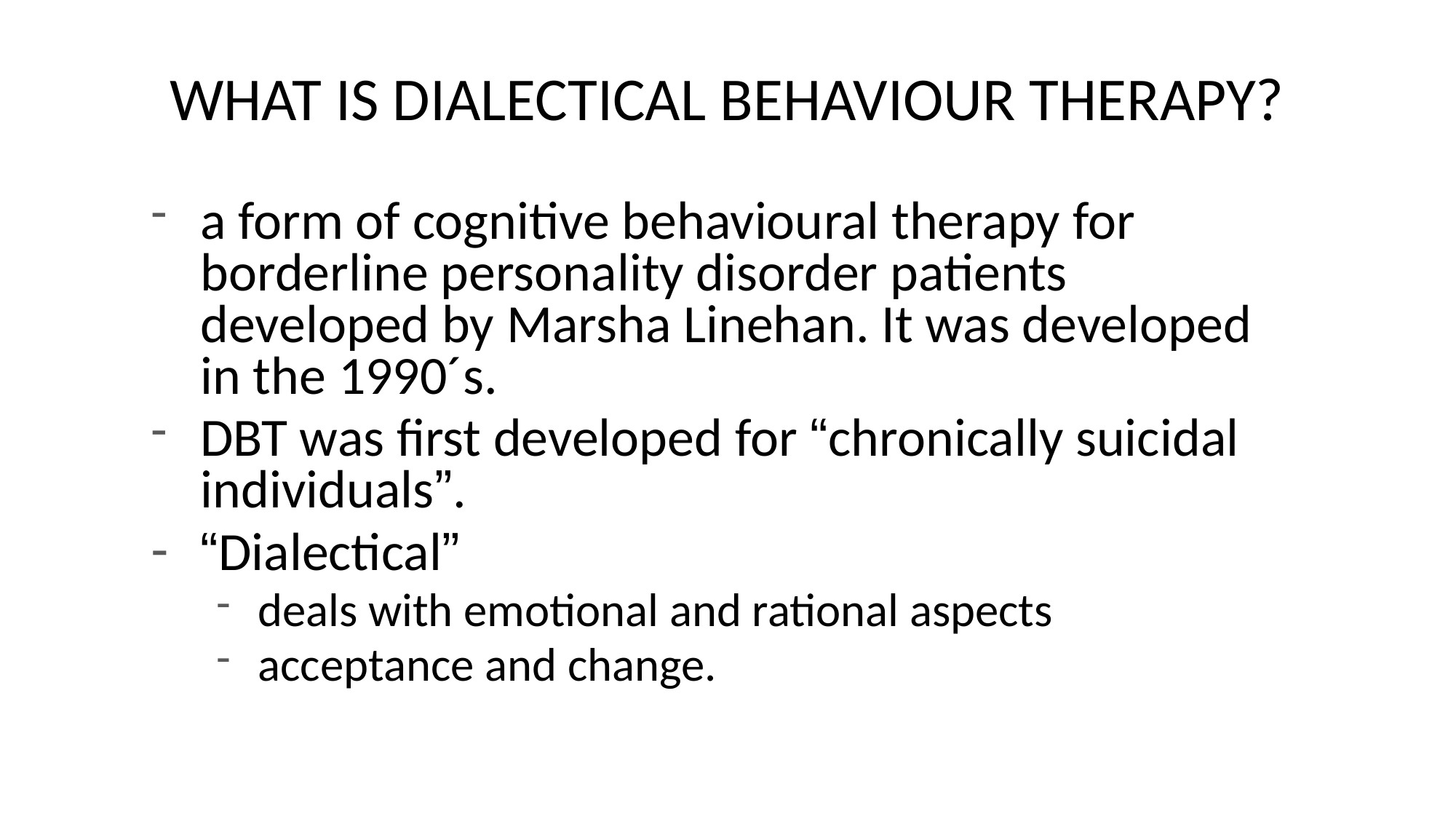

# WHAT IS DIALECTICAL BEHAVIOUR THERAPY?
a form of cognitive behavioural therapy for borderline personality disorder patients developed by Marsha Linehan. It was developed in the 1990´s.
DBT was first developed for “chronically suicidal individuals”.
“Dialectical”
deals with emotional and rational aspects
acceptance and change.